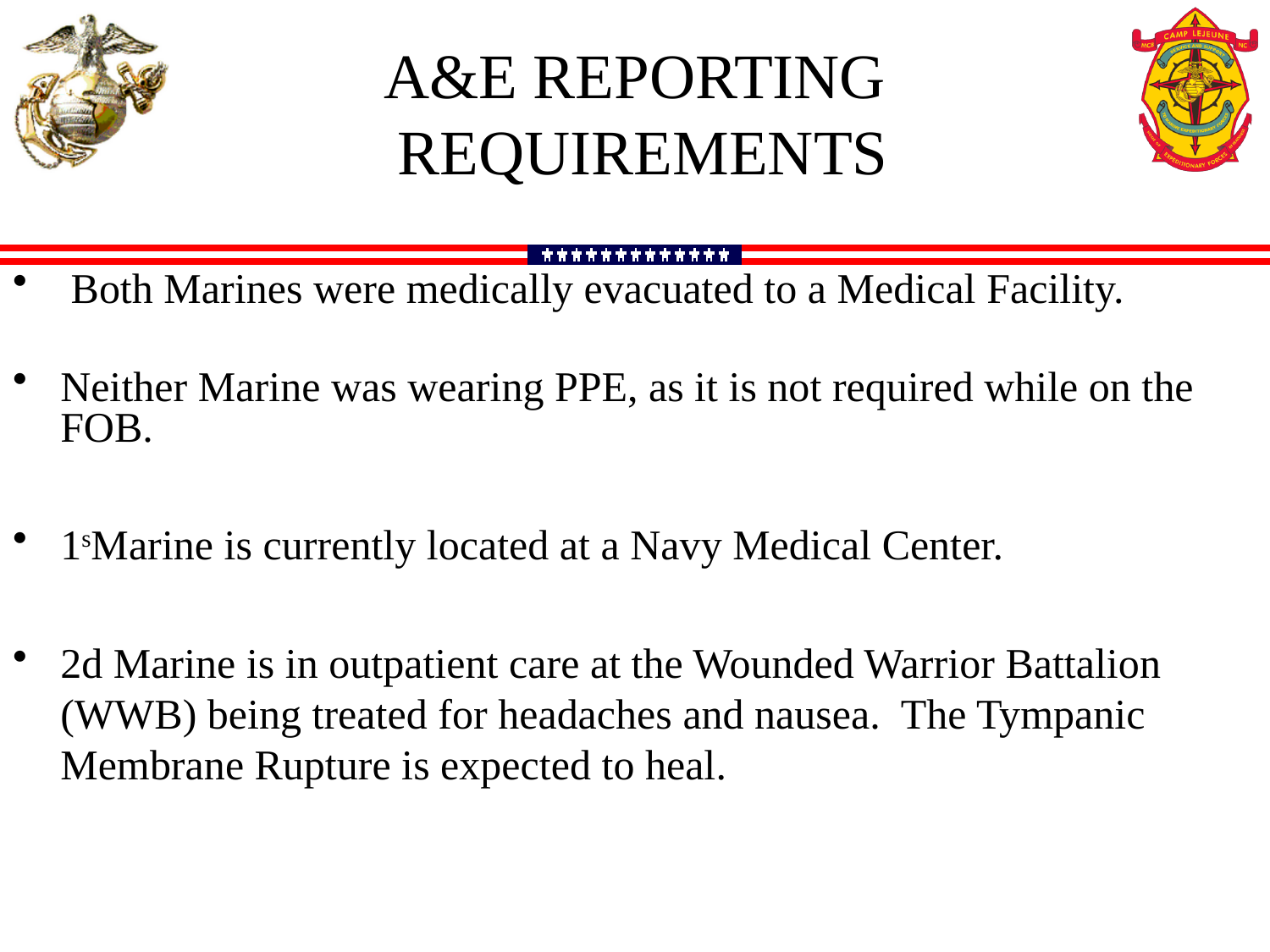

a&e reporting
 requirements
 Both Marines were medically evacuated to a Medical Facility.

Neither Marine was wearing PPE, as it is not required while on the FOB.

1sMarine is currently located at a Navy Medical Center.

2d Marine is in outpatient care at the Wounded Warrior Battalion (WWB) being treated for headaches and nausea.  The Tympanic Membrane Rupture is expected to heal.